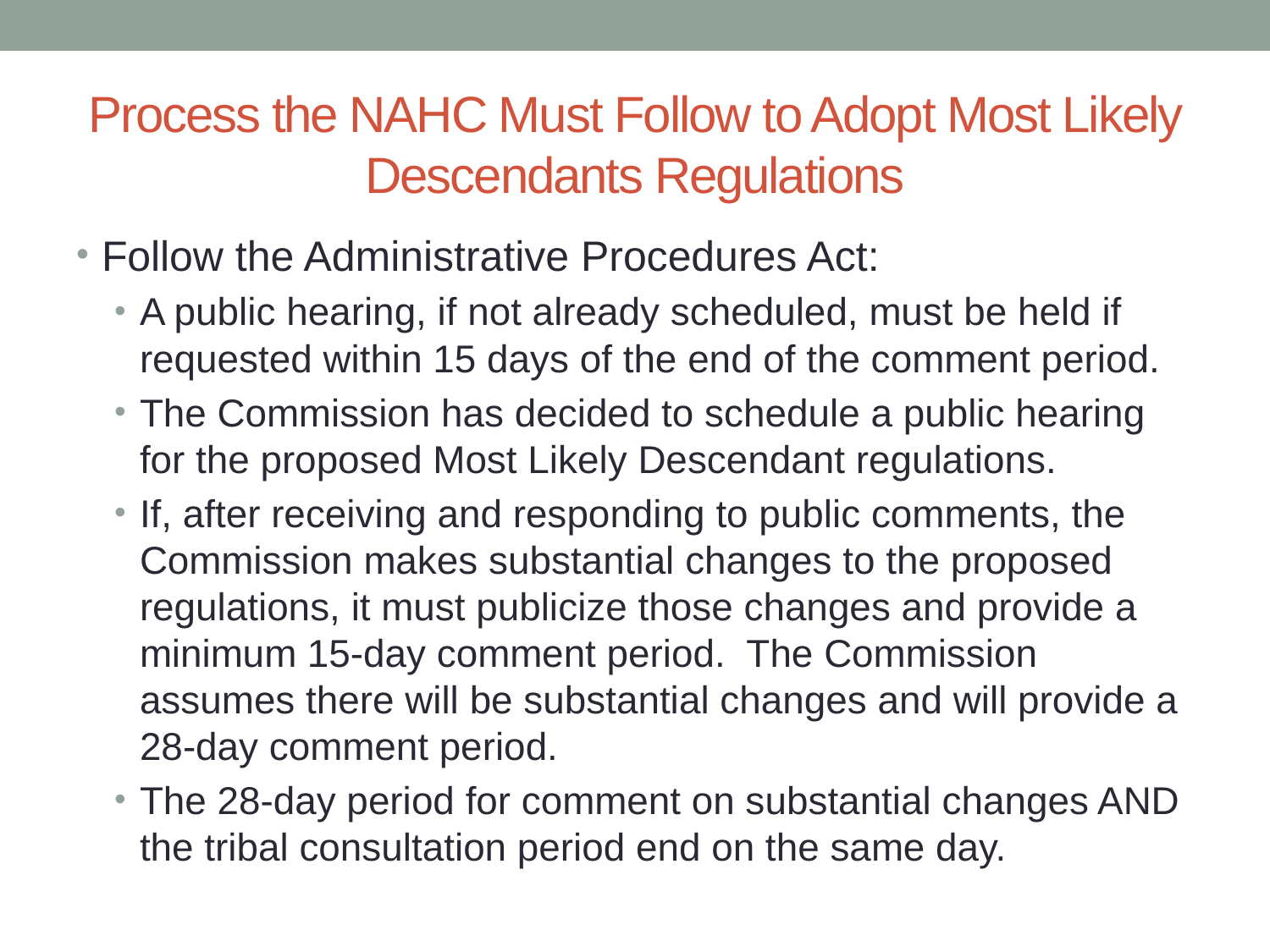

# Process the NAHC Must Follow to Adopt Most Likely Descendants Regulations
Follow the Administrative Procedures Act:
A public hearing, if not already scheduled, must be held if requested within 15 days of the end of the comment period.
The Commission has decided to schedule a public hearing for the proposed Most Likely Descendant regulations.
If, after receiving and responding to public comments, the Commission makes substantial changes to the proposed regulations, it must publicize those changes and provide a minimum 15-day comment period.  The Commission assumes there will be substantial changes and will provide a 28-day comment period.
The 28-day period for comment on substantial changes AND the tribal consultation period end on the same day.